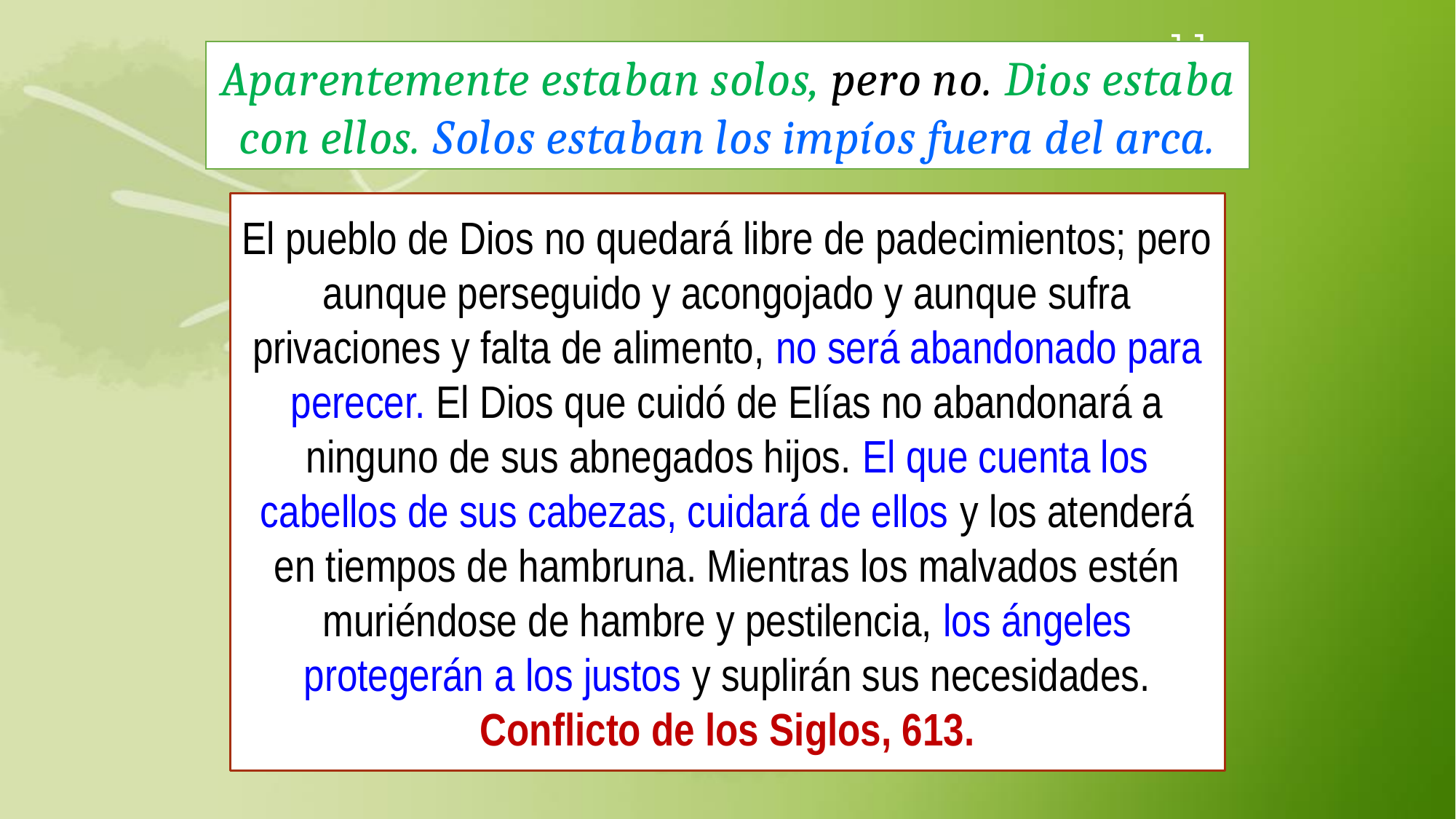

11
Aparentemente estaban solos, pero no. Dios estaba con ellos. Solos estaban los impíos fuera del arca.
El pueblo de Dios no quedará libre de padecimientos; pero aunque perseguido y acongojado y aunque sufra privaciones y falta de alimento, no será abandonado para perecer. El Dios que cuidó de Elías no abandonará a ninguno de sus abnegados hijos. El que cuenta los cabellos de sus cabezas, cuidará de ellos y los atenderá en tiempos de hambruna. Mientras los malvados estén muriéndose de hambre y pestilencia, los ángeles protegerán a los justos y suplirán sus necesidades. Conflicto de los Siglos, 613.